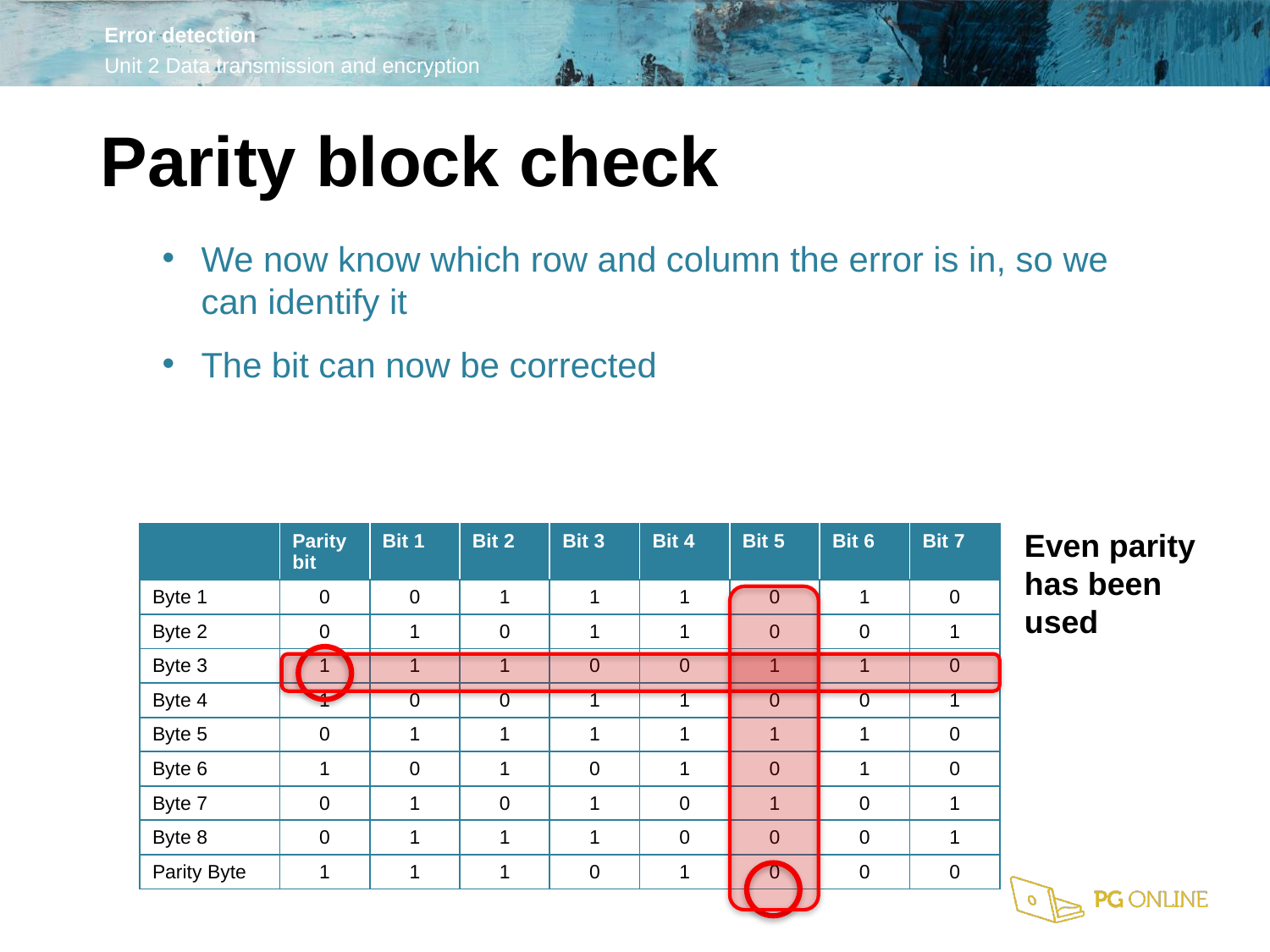

Parity block check
We now know which row and column the error is in, so we can identify it
The bit can now be corrected
|  | Parity bit | Bit 1 | Bit 2 | Bit 3 | Bit 4 | Bit 5 | Bit 6 | Bit 7 |
| --- | --- | --- | --- | --- | --- | --- | --- | --- |
| Byte 1 | 0 | 0 | 1 | 1 | 1 | 0 | 1 | 0 |
| Byte 2 | 0 | 1 | 0 | 1 | 1 | 0 | 0 | 1 |
| Byte 3 | 1 | 1 | 1 | 0 | 0 | 1 | 1 | 0 |
| Byte 4 | 1 | 0 | 0 | 1 | 1 | 0 | 0 | 1 |
| Byte 5 | 0 | 1 | 1 | 1 | 1 | 1 | 1 | 0 |
| Byte 6 | 1 | 0 | 1 | 0 | 1 | 0 | 1 | 0 |
| Byte 7 | 0 | 1 | 0 | 1 | 0 | 1 | 0 | 1 |
| Byte 8 | 0 | 1 | 1 | 1 | 0 | 0 | 0 | 1 |
| Parity Byte | 1 | 1 | 1 | 0 | 1 | 0 | 0 | 0 |
Even parity has been used